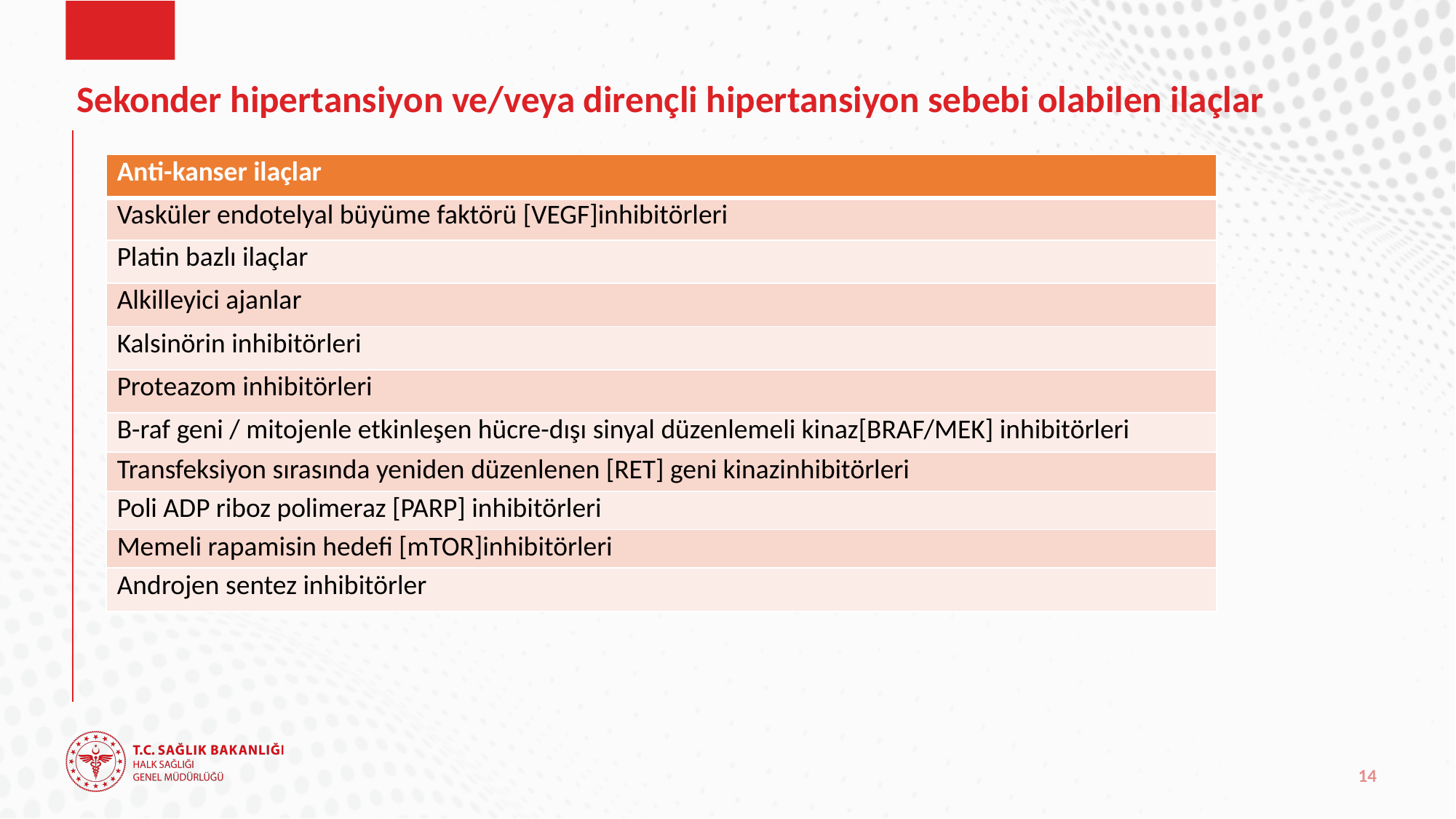

# Sekonder hipertansiyon ve/veya dirençli hipertansiyon sebebi olabilen ilaçlar
| Anti-kanser ilaçlar |
| --- |
| Vasküler endotelyal büyüme faktörü [VEGF]inhibitörleri |
| Platin bazlı ilaçlar |
| Alkilleyici ajanlar |
| Kalsinörin inhibitörleri |
| Proteazom inhibitörleri |
| B-raf geni / mitojenle etkinleşen hücre-dışı sinyal düzenlemeli kinaz[BRAF/MEK] inhibitörleri |
| Transfeksiyon sırasında yeniden düzenlenen [RET] geni kinazinhibitörleri |
| Poli ADP riboz polimeraz [PARP] inhibitörleri |
| Memeli rapamisin hedefi [mTOR]inhibitörleri |
| Androjen sentez inhibitörler |
14